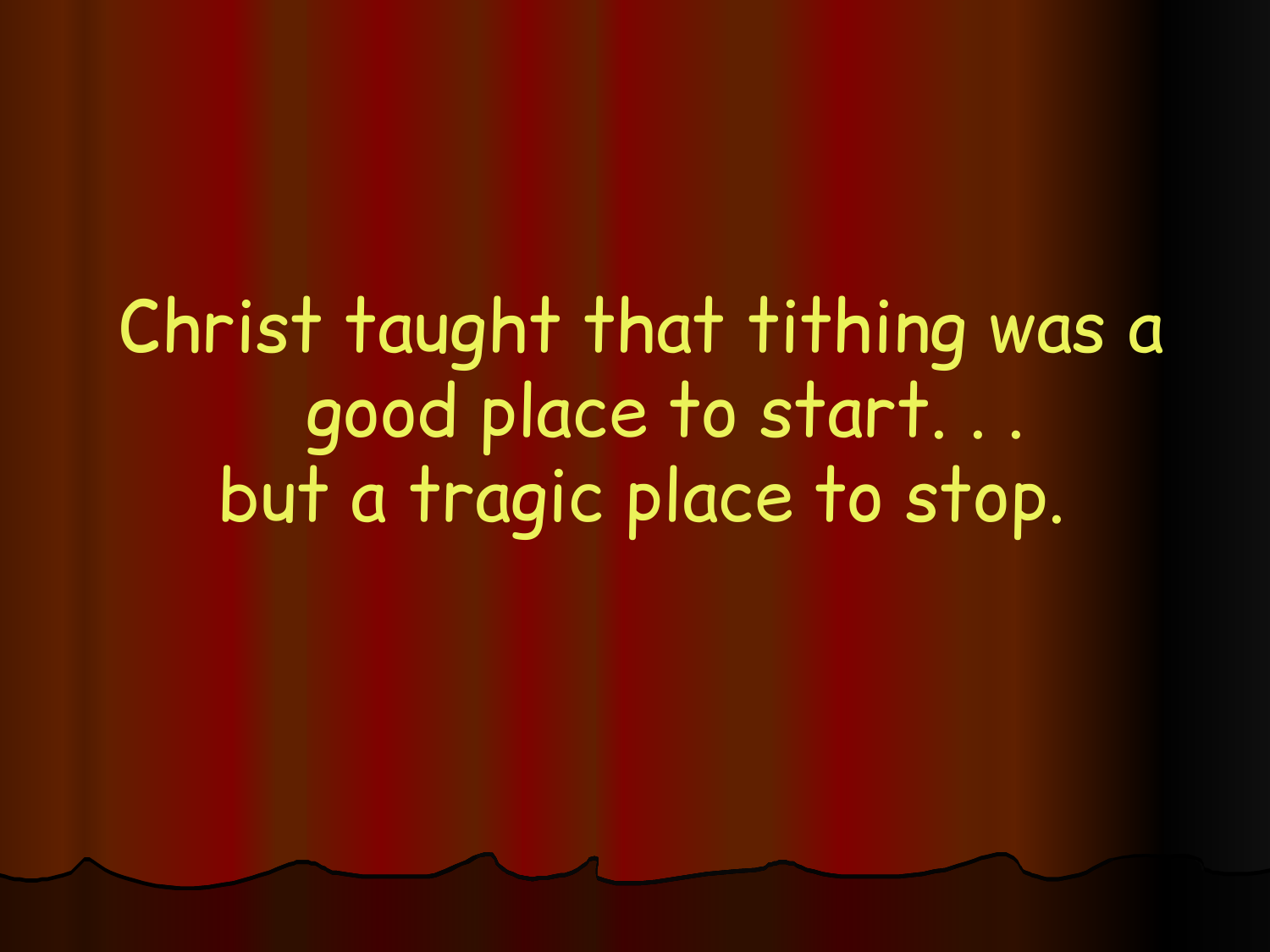

Christ taught that tithing was a good place to start. . .
but a tragic place to stop.